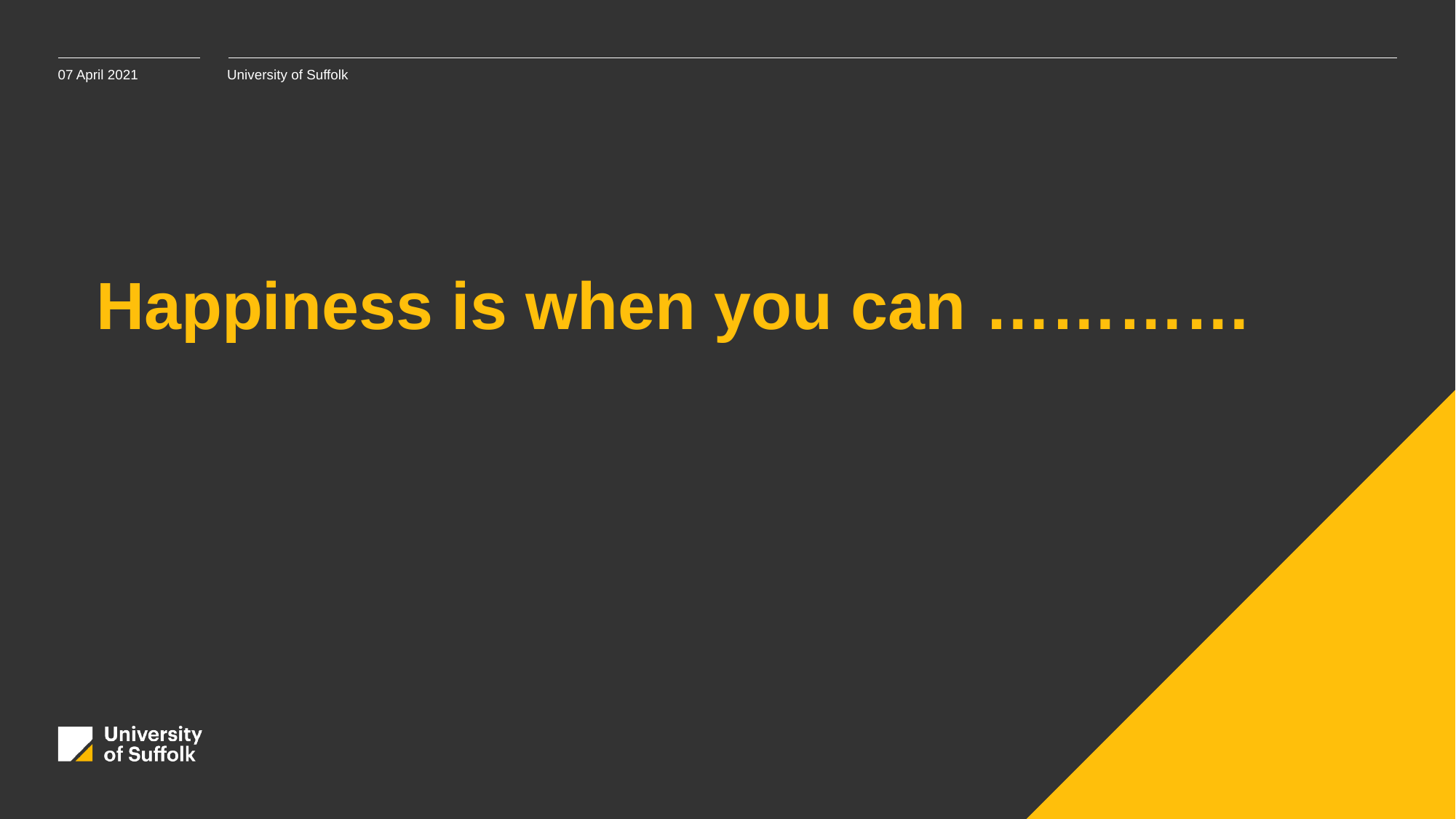

07 April 2021
University of Suffolk
# Happiness is when you can …………